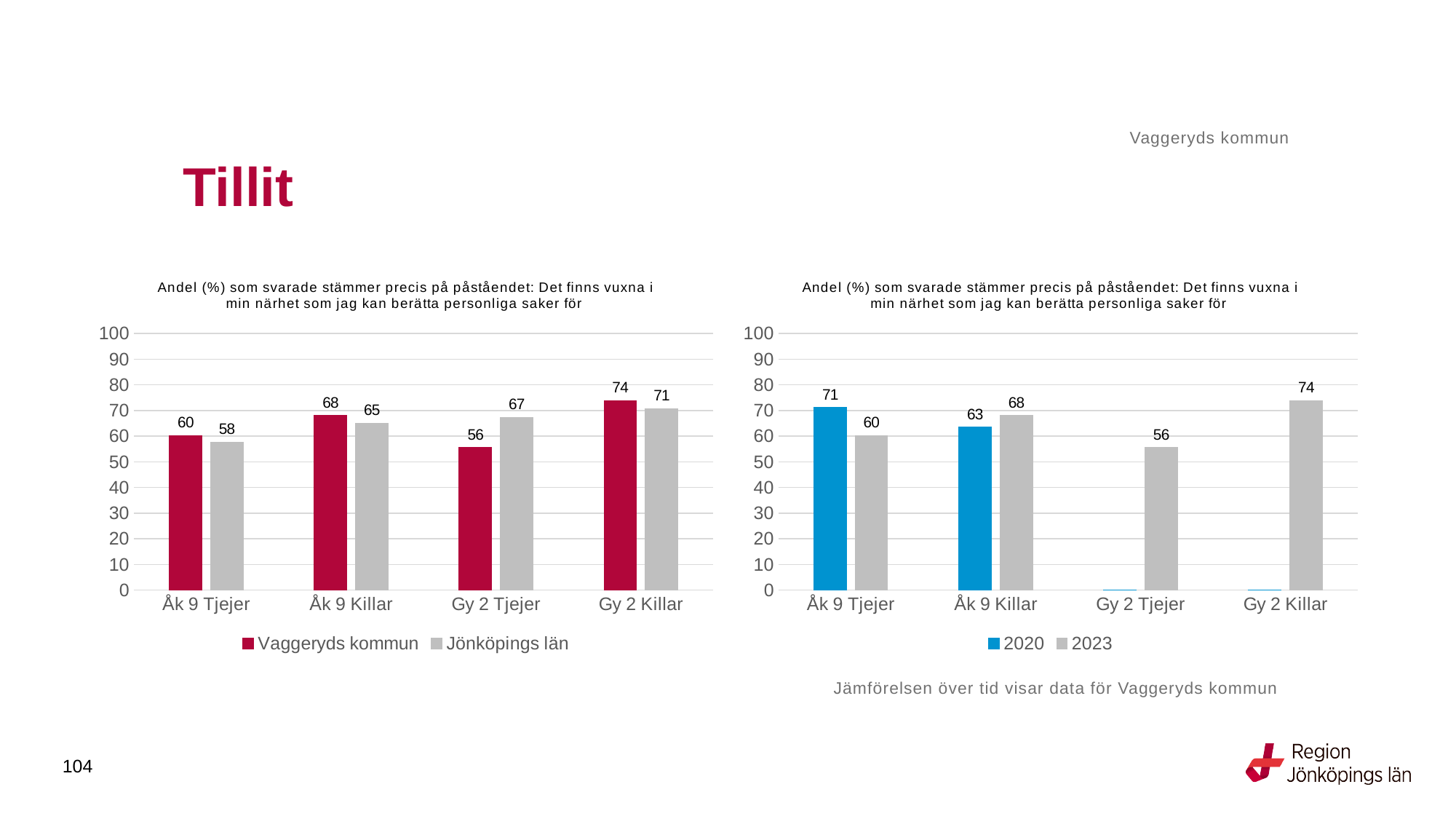

Vaggeryds kommun
# Tillit

### Chart: Andel (%) som svarade stämmer precis på påståendet: Det finns vuxna i min närhet som jag kan berätta personliga saker för

| Category | Vaggeryds kommun | Jönköpings län |
|---|---|---|
| Åk 9 Tjejer | 60.274 | 57.6695 |
| Åk 9 Killar | 68.1159 | 65.1495 |
| Gy 2 Tjejer | 55.5556 | 67.3898 |
| Gy 2 Killar | 73.913 | 70.7703 |

### Chart: Andel (%) som svarade stämmer precis på påståendet: Det finns vuxna i min närhet som jag kan berätta personliga saker för

| Category | 2020 | 2023 |
|---|---|---|
| Åk 9 Tjejer | 71.2329 | 60.274 |
| Åk 9 Killar | 63.4921 | 68.1159 |
| Gy 2 Tjejer | None | 55.5556 |
| Gy 2 Killar | None | 73.913 |
Jämförelsen över tid visar data för Vaggeryds kommun
104